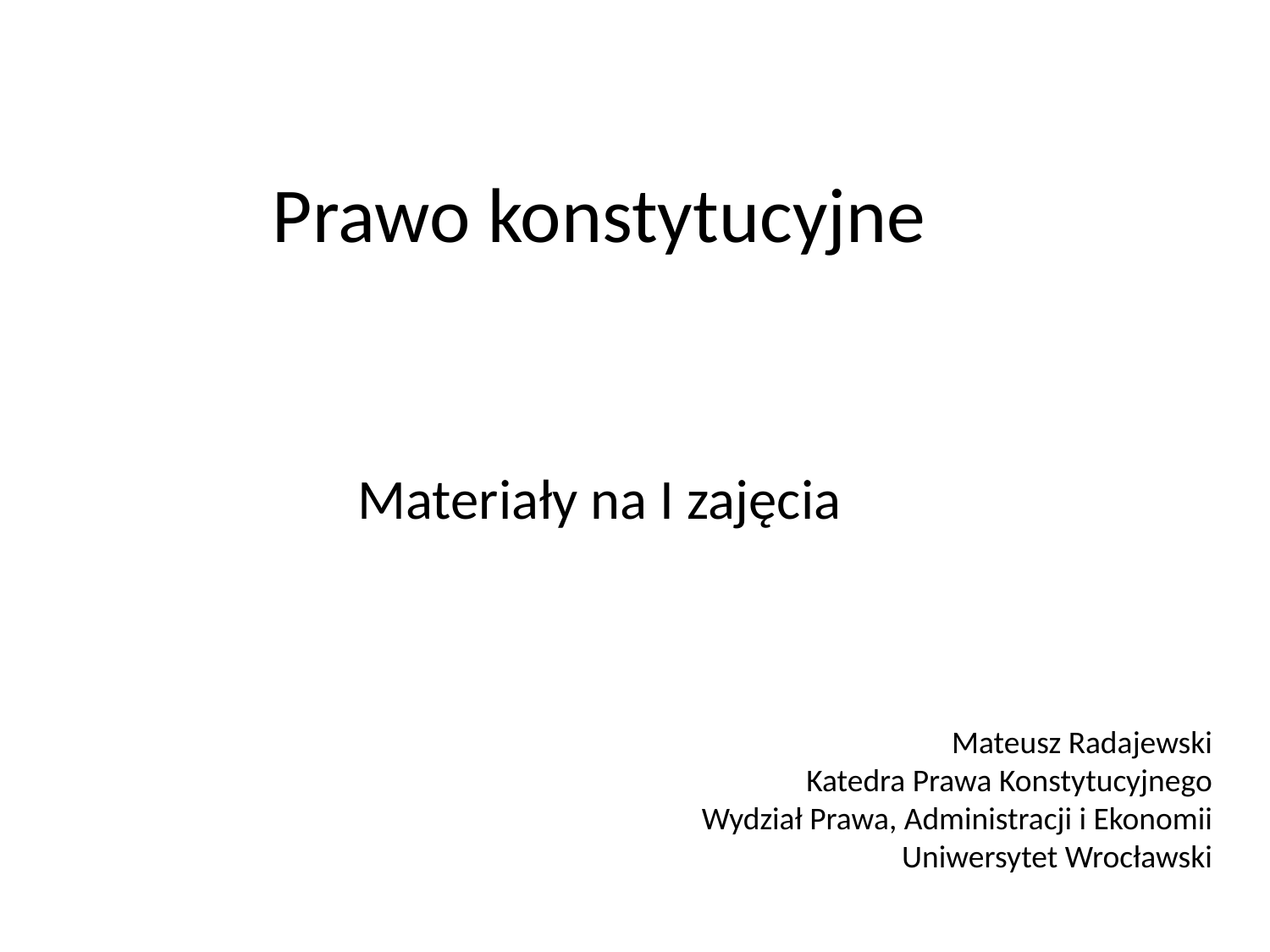

# Prawo konstytucyjne
Materiały na I zajęcia
Mateusz Radajewski
Katedra Prawa Konstytucyjnego
Wydział Prawa, Administracji i Ekonomii
Uniwersytet Wrocławski